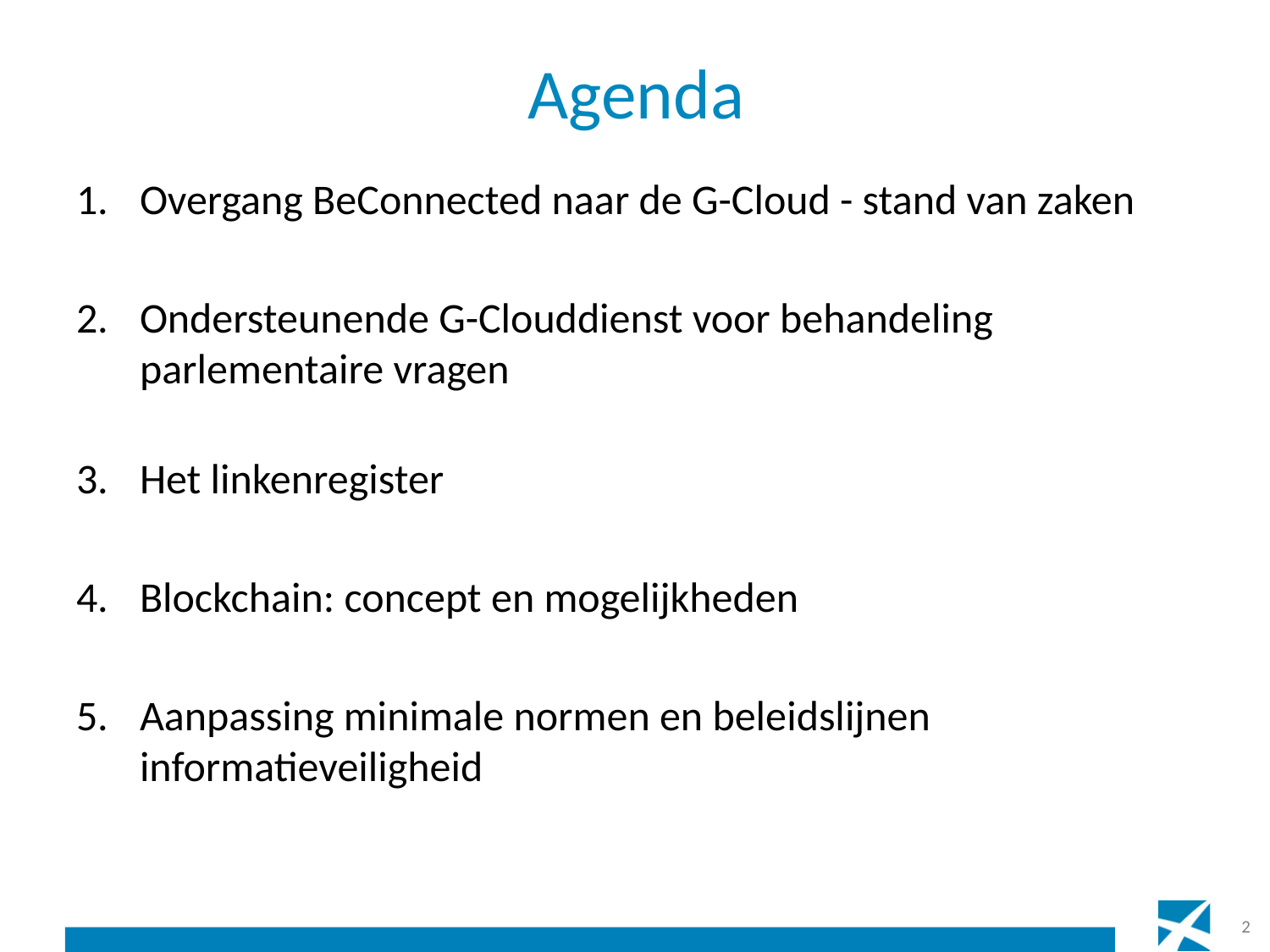

# Agenda
Overgang BeConnected naar de G-Cloud - stand van zaken

Ondersteunende G-Clouddienst voor behandeling parlementaire vragen
Het linkenregister

Blockchain: concept en mogelijkheden

Aanpassing minimale normen en beleidslijnen informatieveiligheid

2